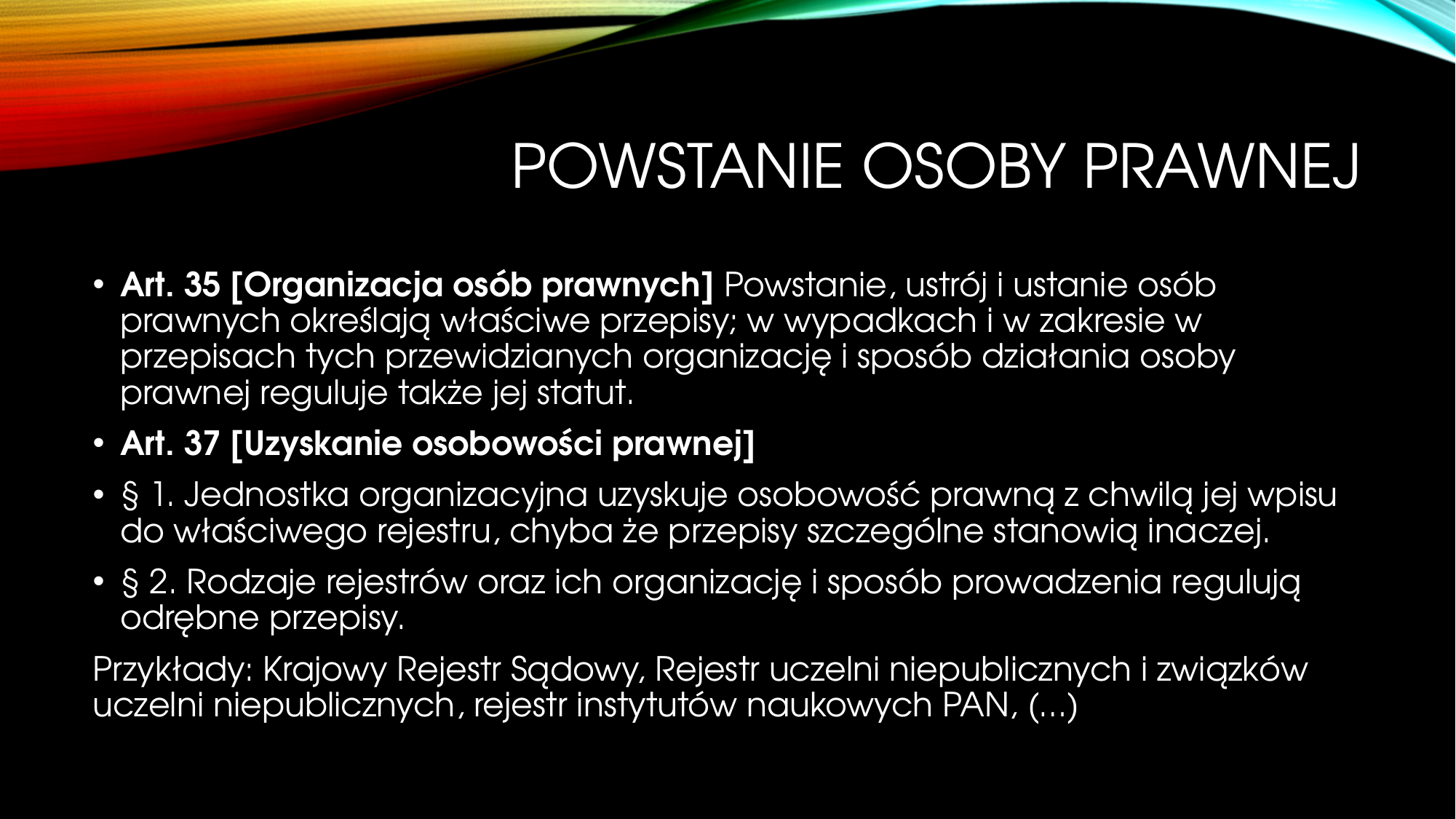

# Powstanie osoby prawnej
Art. 35 [Organizacja osób prawnych] Powstanie, ustrój i ustanie osób prawnych określają właściwe przepisy; w wypadkach i w zakresie w przepisach tych przewidzianych organizację i sposób działania osoby prawnej reguluje także jej statut.
Art. 37 [Uzyskanie osobowości prawnej]
§ 1. Jednostka organizacyjna uzyskuje osobowość prawną z chwilą jej wpisu do właściwego rejestru, chyba że przepisy szczególne stanowią inaczej.
§ 2. Rodzaje rejestrów oraz ich organizację i sposób prowadzenia regulują odrębne przepisy.
Przykłady: Krajowy Rejestr Sądowy, Rejestr uczelni niepublicznych i związków uczelni niepublicznych, rejestr instytutów naukowych PAN, (…)